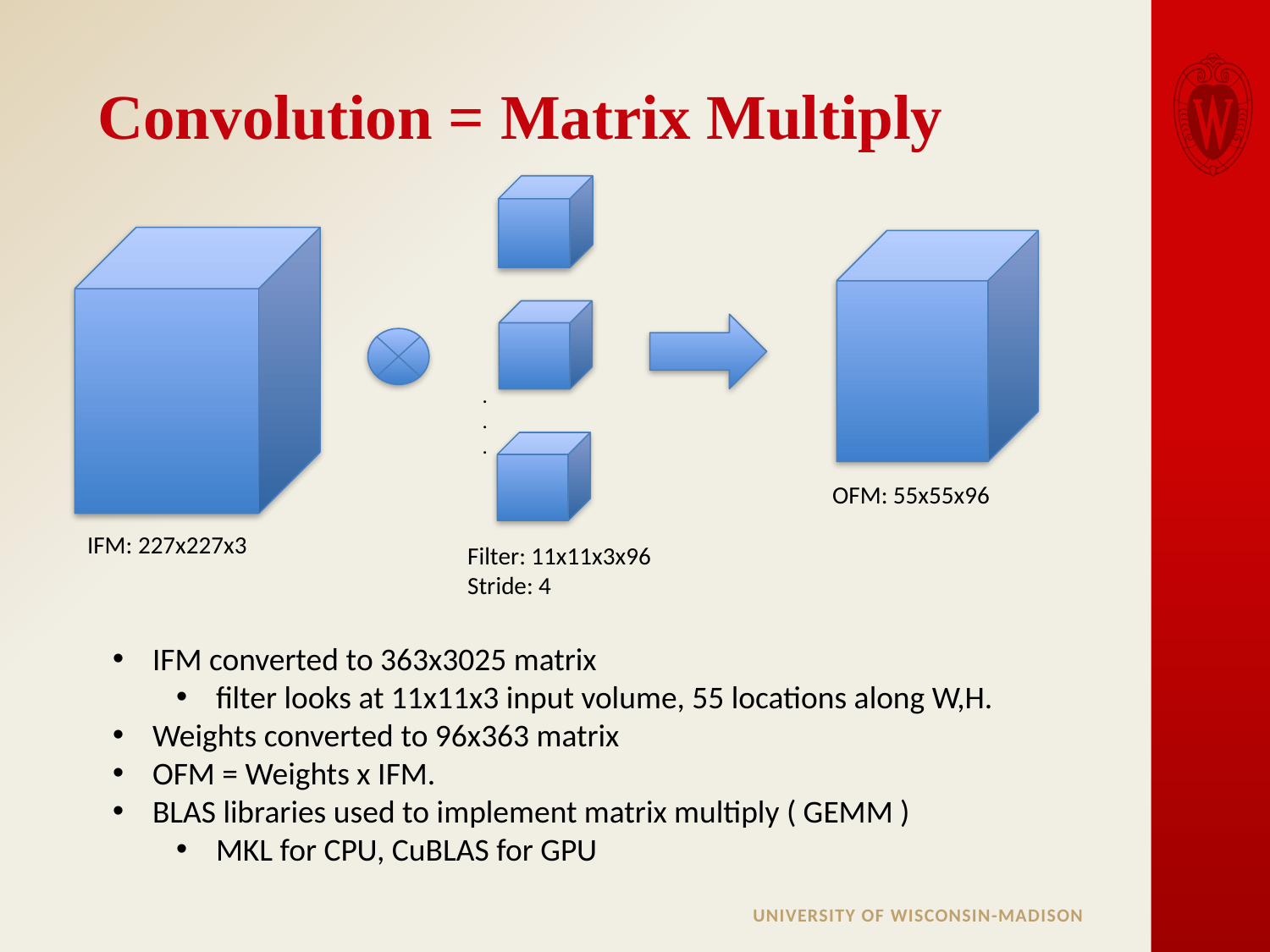

# Convolution = Matrix Multiply

.
.
.

OFM: 55x55x96
IFM: 227x227x3
Filter: 11x11x3x96
Stride: 4
IFM converted to 363x3025 matrix
filter looks at 11x11x3 input volume, 55 locations along W,H.
Weights converted to 96x363 matrix
OFM = Weights x IFM.
BLAS libraries used to implement matrix multiply ( GEMM )
MKL for CPU, CuBLAS for GPU